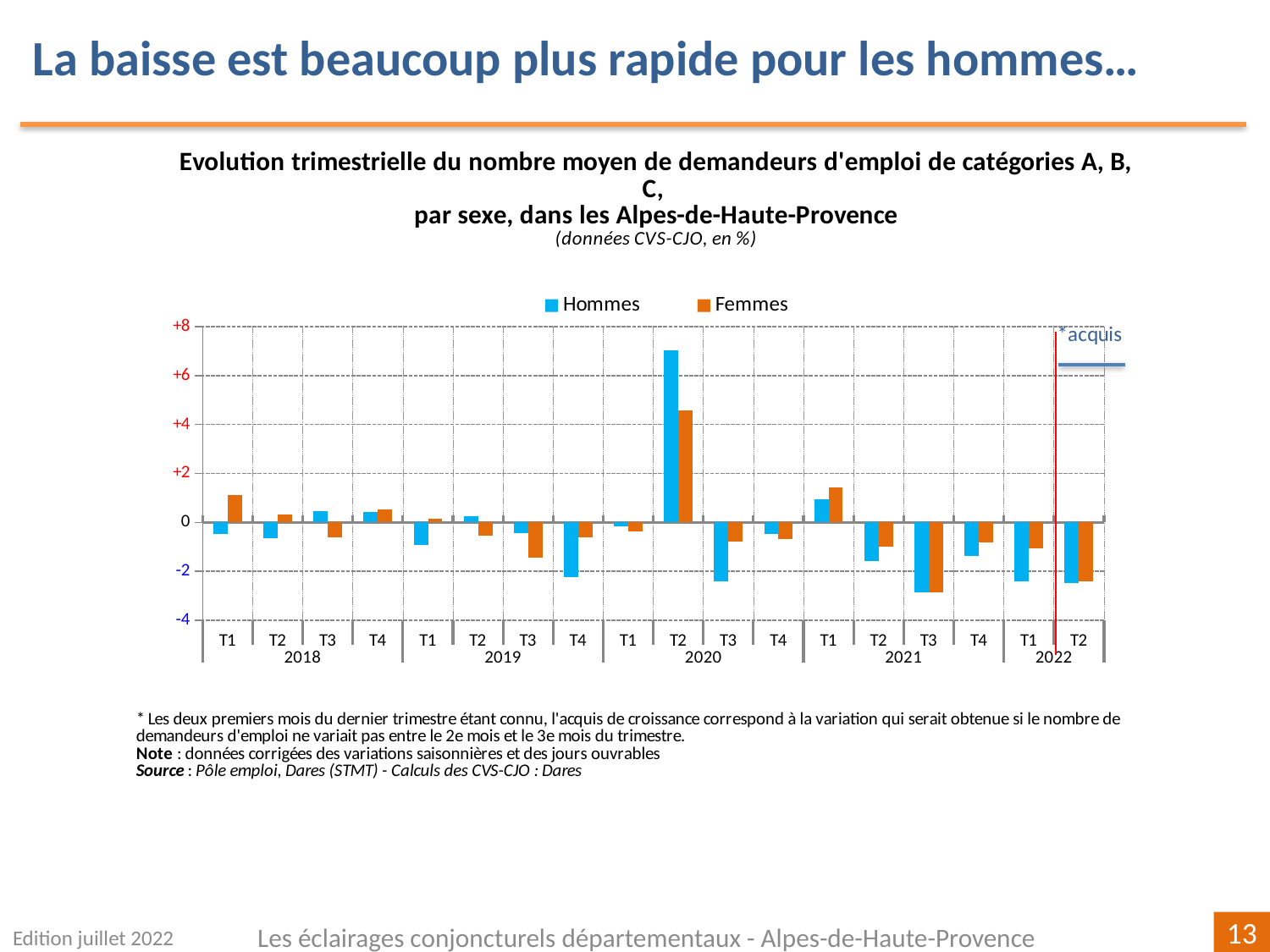

La baisse est beaucoup plus rapide pour les hommes…

### Chart

| Category |  |  |
|---|---|---|
| T1 | -0.46102263202011384 | 1.1266511266511126 |
| T2 | -0.6315789473684164 | 0.3073376872839262 |
| T3 | 0.4661016949152552 | -0.6127920337035686 |
| T4 | 0.4217629692113034 | 0.5394990366088592 |
| T1 | -0.9239815203695989 | 0.15331544653125473 |
| T2 | 0.25434506146673197 | -0.5357826253348574 |
| T3 | -0.42283298097250954 | -1.4236244709503687 |
| T4 | -2.250530785562632 | -0.6245120999219478 |
| T1 | -0.17376194613378804 | -0.353495679497251 |
| T2 | 7.049608355091386 | 4.572329523058749 |
| T3 | -2.3983739837398432 | -0.79155672823219 |
| T4 | -0.45814244064972254 | -0.6838905775075954 |
| T1 | 0.9623430962343082 | 1.415455241009922 |
| T2 | -1.5748031496062964 | -0.9807619766125875 |
| T3 | -2.8631578947368452 | -2.857142857142858 |
| T4 | -1.387082791504124 | -0.8235294117647007 |
| T1 | -2.417582417582409 | -1.0676156583629859 |
| T2 | -2.4774774774774744 | -2.3980815347721784 |
Edition juillet 2022
Les éclairages conjoncturels départementaux - Alpes-de-Haute-Provence
13